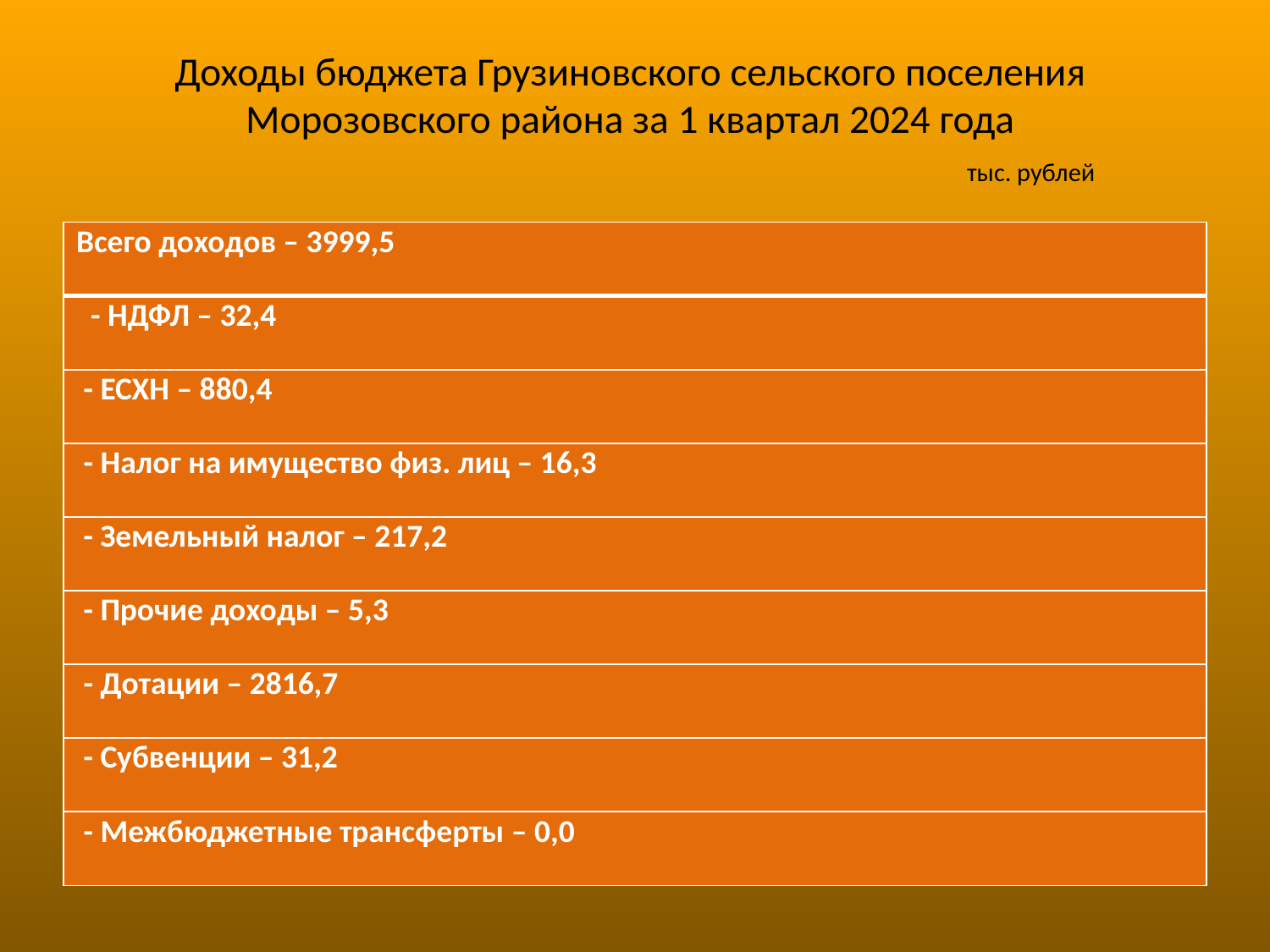

# Доходы бюджета Грузиновского сельского поселения  Морозовского района за 1 квартал 2024 года тыс. рублей
| Всего доходов – 3999,5 |
| --- |
| - НДФЛ – 32,4 |
| - ЕСХН – 880,4 |
| - Налог на имущество физ. лиц – 16,3 |
| - Земельный налог – 217,2 |
| - Прочие доходы – 5,3 |
| - Дотации – 2816,7 |
| - Субвенции – 31,2 |
| - Межбюджетные трансферты – 0,0 |